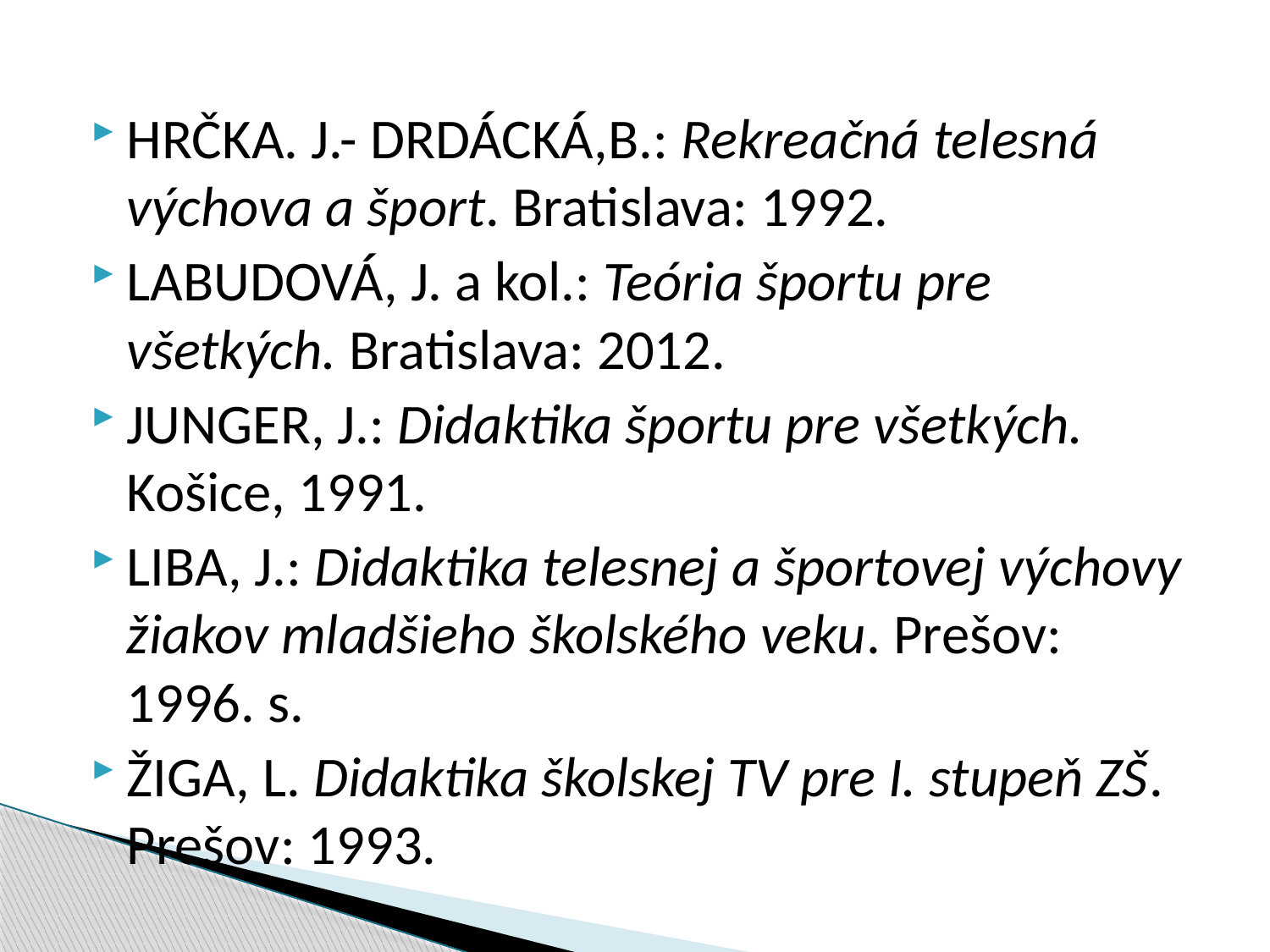

HRČKA. J.- DRDÁCKÁ,B.: Rekreačná telesná výchova a šport. Bratislava: 1992.
LABUDOVÁ, J. a kol.: Teória športu pre všetkých. Bratislava: 2012.
JUNGER, J.: Didaktika športu pre všetkých. Košice, 1991.
LIBA, J.: Didaktika telesnej a športovej výchovy žiakov mladšieho školského veku. Prešov: 1996. s.
ŽIGA, L. Didaktika školskej TV pre I. stupeň ZŠ. Prešov: 1993.